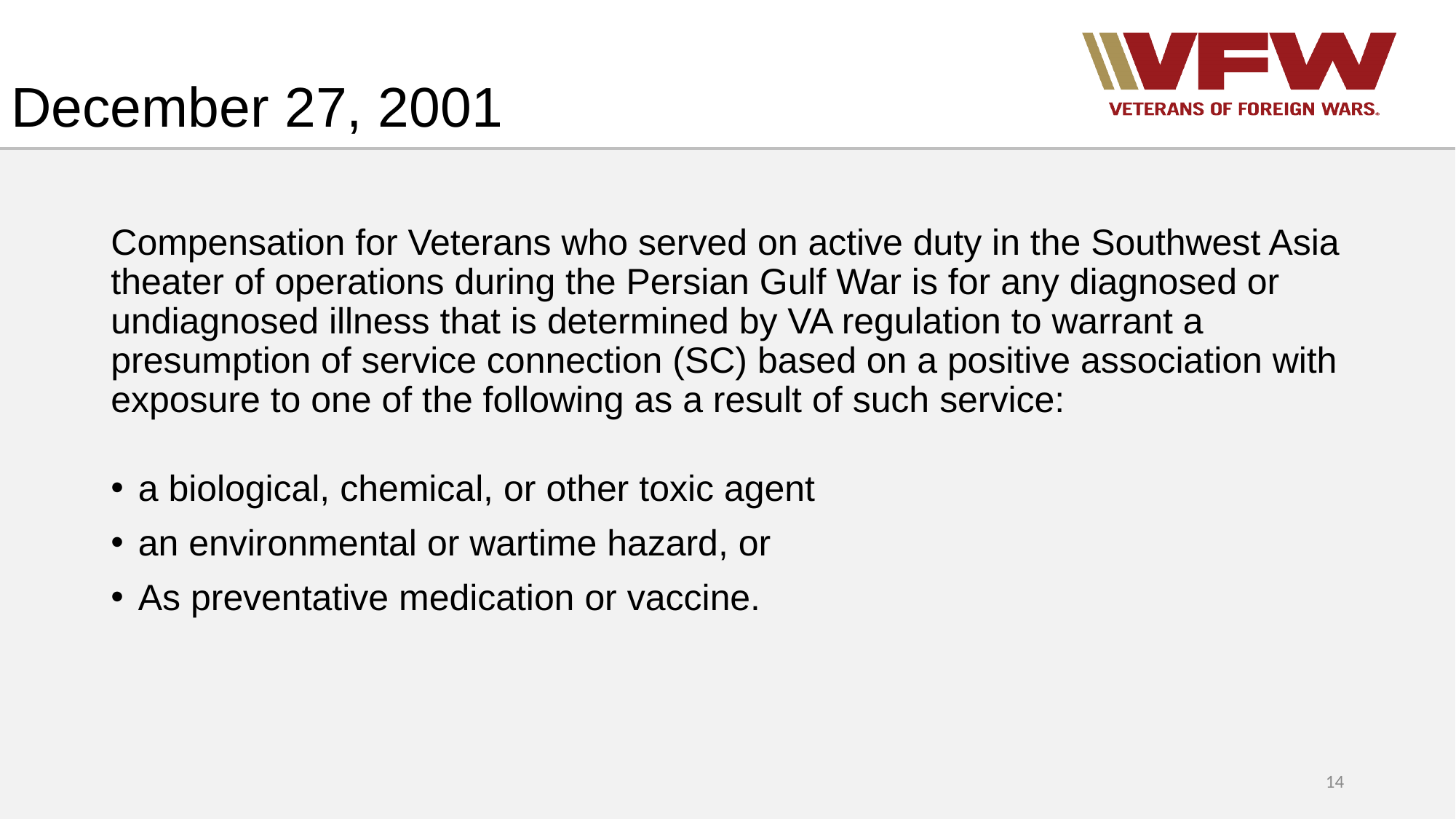

# December 27, 2001
Compensation for Veterans who served on active duty in the Southwest Asia theater of operations during the Persian Gulf War is for any diagnosed or undiagnosed illness that is determined by VA regulation to warrant a presumption of service connection (SC) based on a positive association with exposure to one of the following as a result of such service:

a biological, chemical, or other toxic agent
an environmental or wartime hazard, or
As preventative medication or vaccine.
14